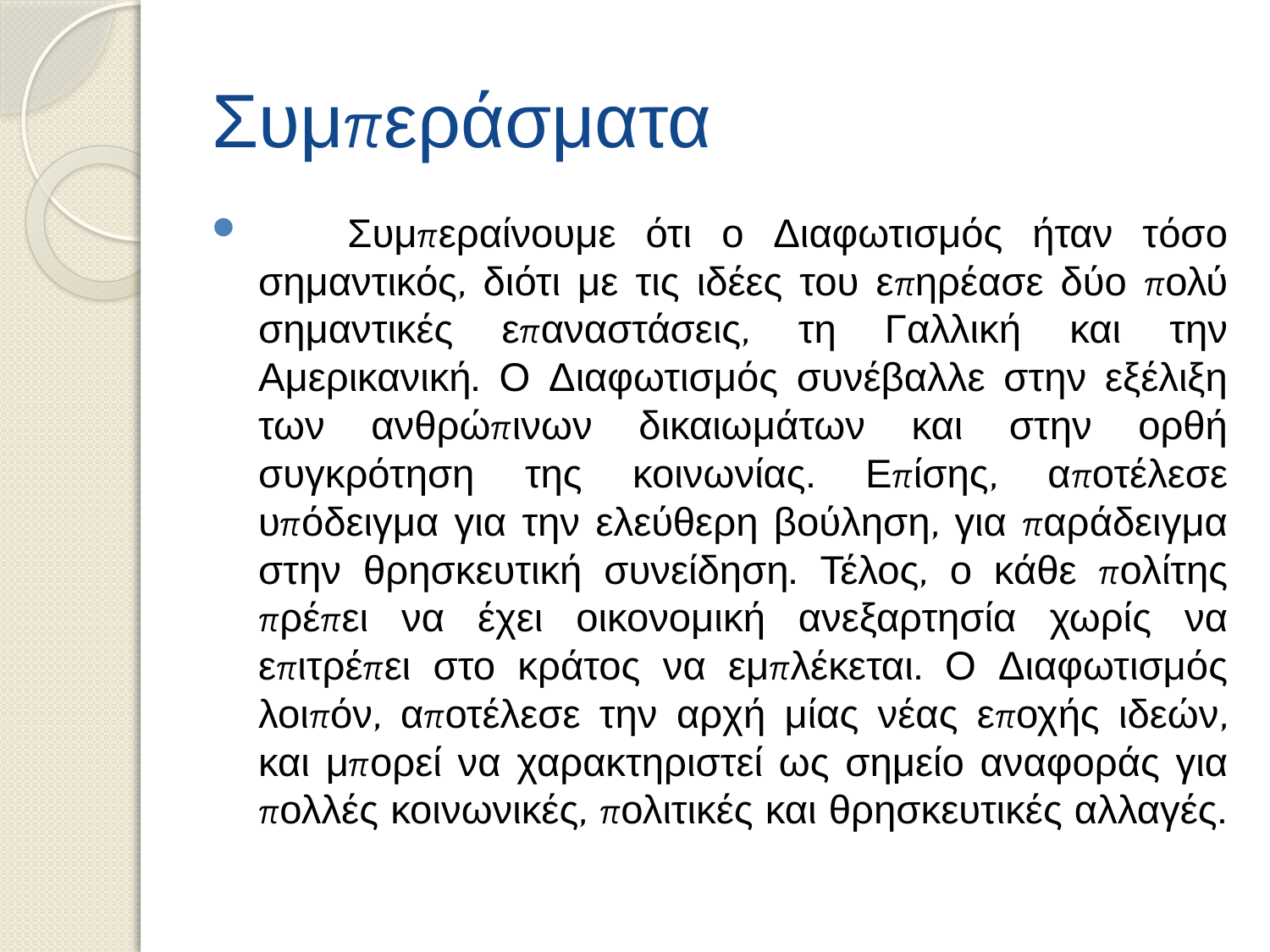

# Συμπεράσματα
   Συμπεραίνουμε ότι ο Διαφωτισμός ήταν τόσο σημαντικός, διότι με τις ιδέες του επηρέασε δύο πολύ σημαντικές επαναστάσεις, τη Γαλλική και την Αμερικανική. Ο Διαφωτισμός συνέβαλλε στην εξέλιξη των ανθρώπινων δικαιωμάτων και στην ορθή συγκρότηση της κοινωνίας. Επίσης, αποτέλεσε υπόδειγμα για την ελεύθερη βούληση, για παράδειγμα στην θρησκευτική συνείδηση. Τέλος, ο κάθε πολίτης πρέπει να έχει οικονομική ανεξαρτησία χωρίς να επιτρέπει στο κράτος να εμπλέκεται. Ο Διαφωτισμός λοιπόν, αποτέλεσε την αρχή μίας νέας εποχής ιδεών, και μπορεί να χαρακτηριστεί ως σημείο αναφοράς για πολλές κοινωνικές, πολιτικές και θρησκευτικές αλλαγές.